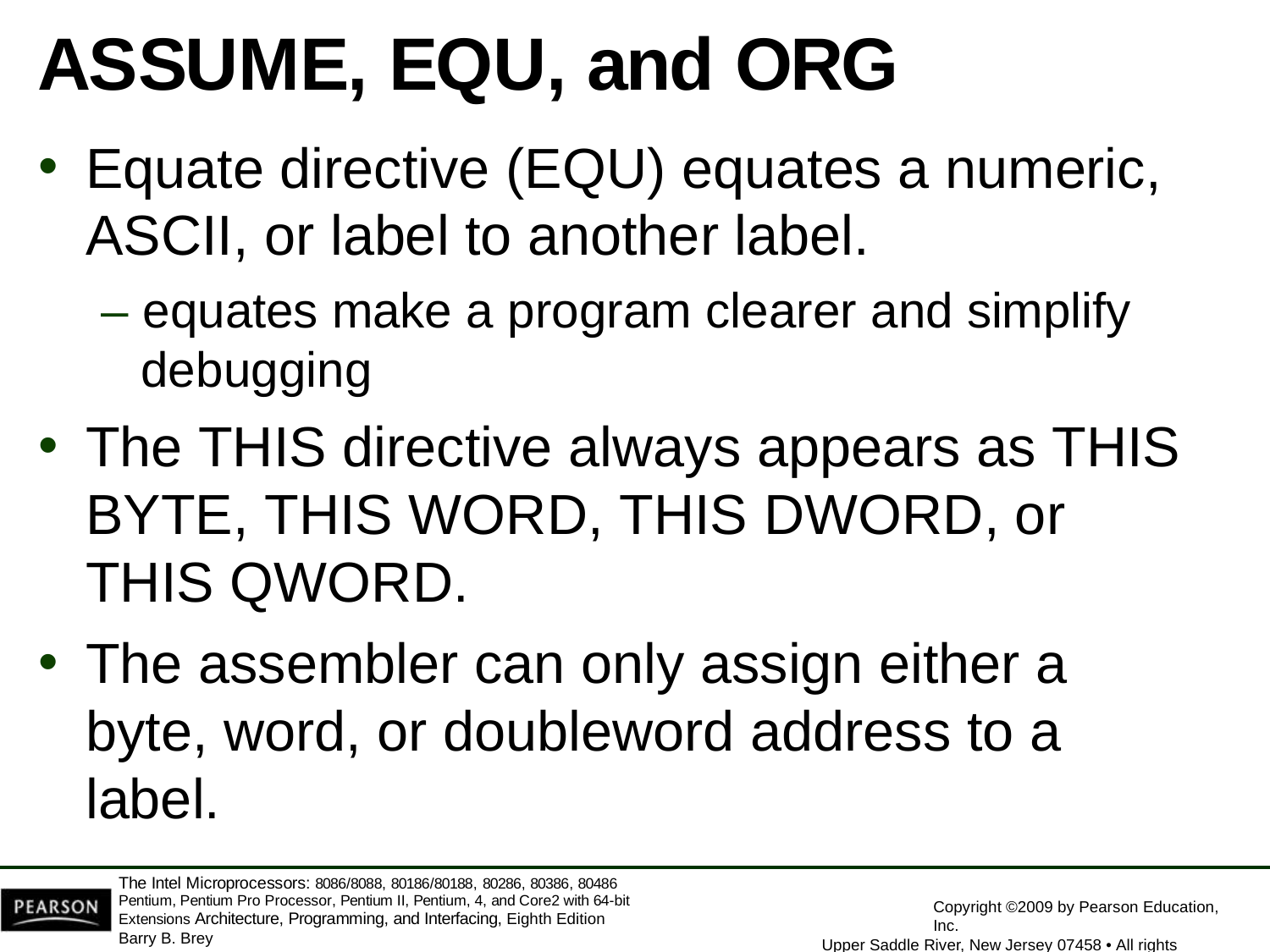

# ASSUME, EQU, and ORG
Equate directive (EQU) equates a numeric,
ASCII, or label to another label.

– equates make a program clearer and simplify debugging

The THIS directive always appears as THIS BYTE, THIS WORD, THIS DWORD, or THIS QWORD.

The assembler can only assign either a byte, word, or doubleword address to a label.
The Intel Microprocessors: 8086/8088, 80186/80188, 80286, 80386, 80486 Pentium, Pentium Pro Processor, Pentium II, Pentium, 4, and Core2 with 64-bit Extensions Architecture, Programming, and Interfacing, Eighth Edition
Barry B. Brey

Copyright ©2009 by Pearson Education, Inc.
Upper Saddle River, New Jersey 07458 • All rights reserved.